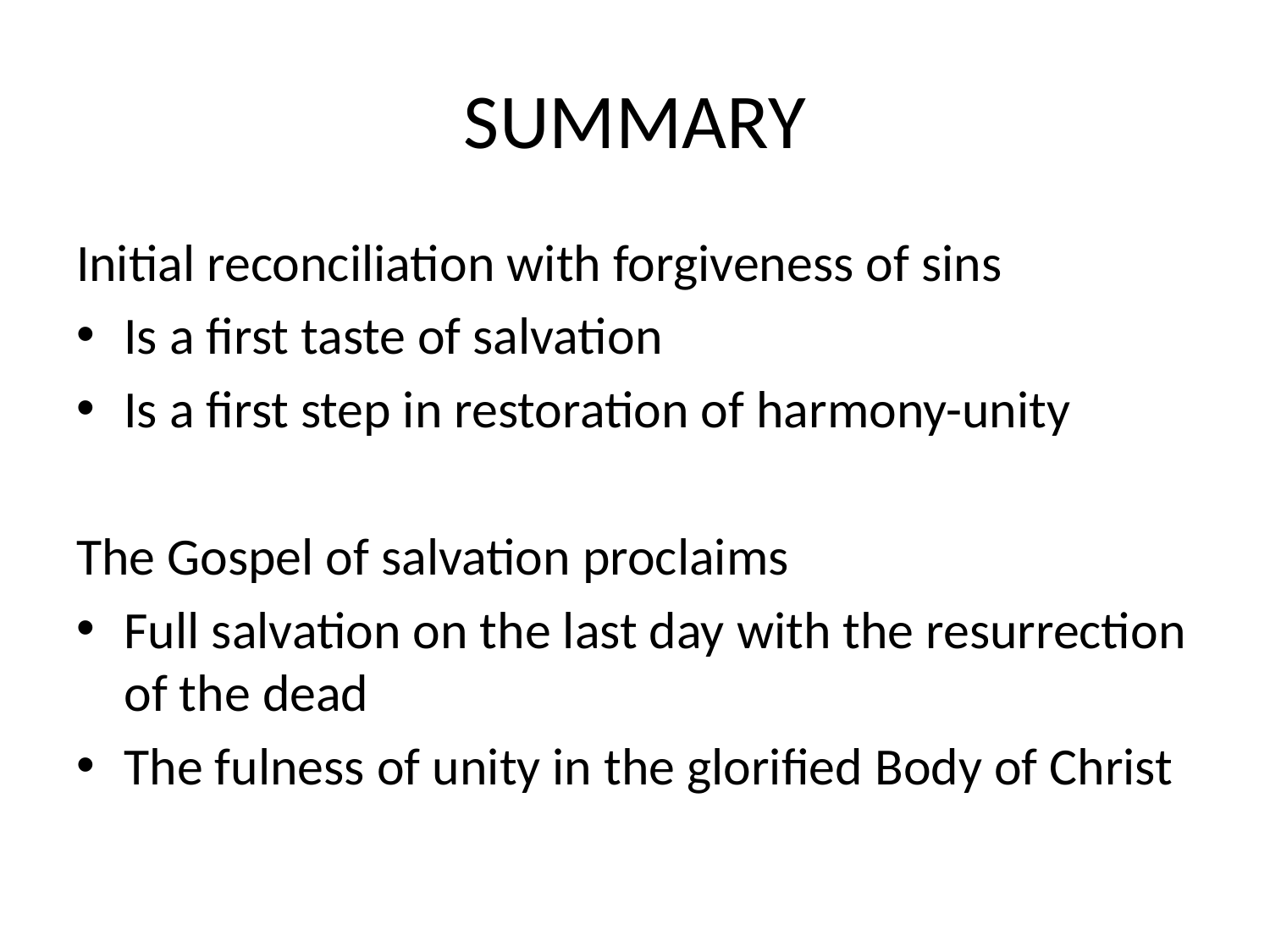

# SUMMARY
Initial reconciliation with forgiveness of sins
Is a first taste of salvation
Is a first step in restoration of harmony-unity

The Gospel of salvation proclaims
Full salvation on the last day with the resurrection of the dead
The fulness of unity in the glorified Body of Christ